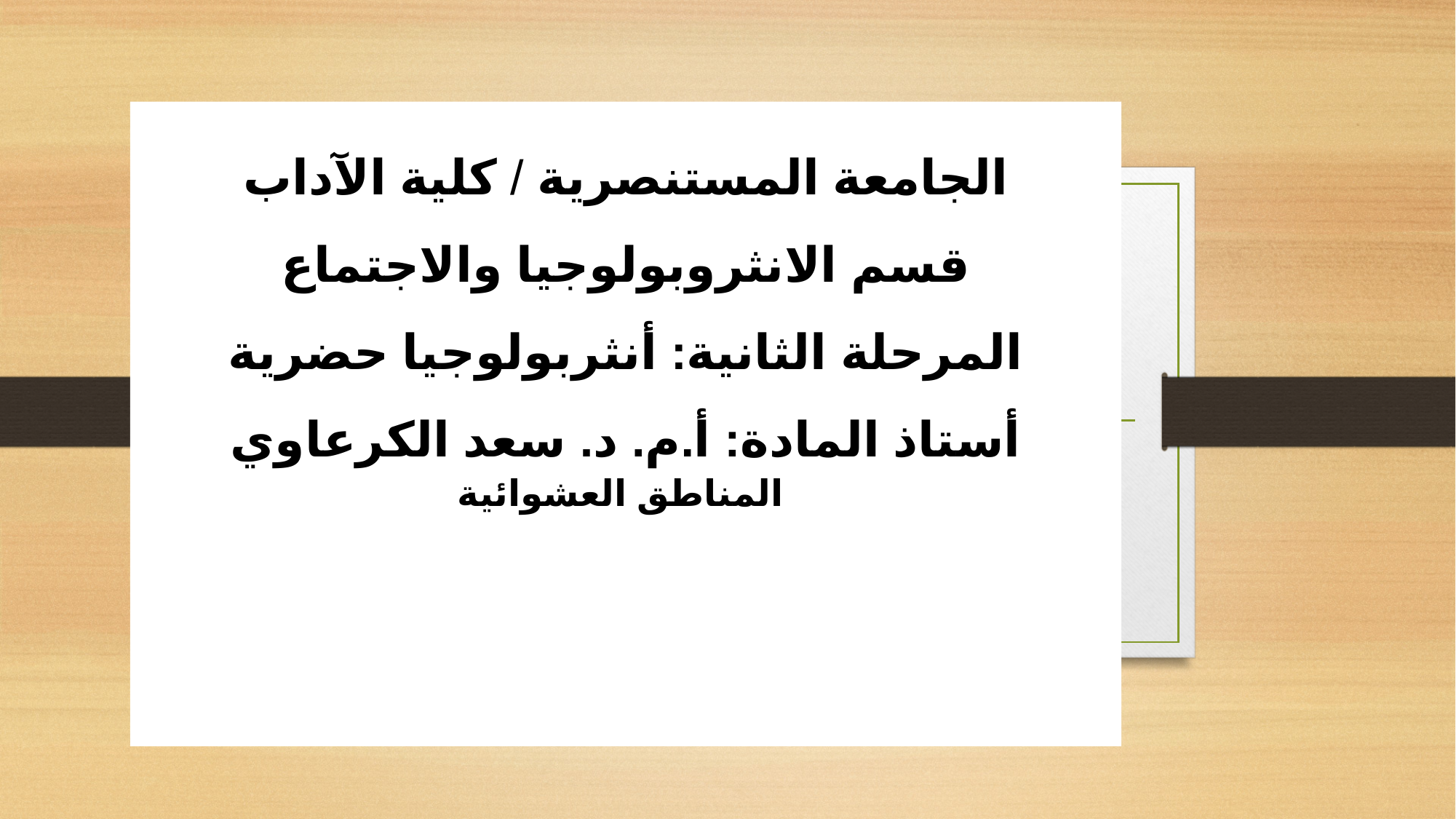

الجامعة المستنصرية / كلية الآداب
قسم الانثروبولوجيا والاجتماع
المرحلة الثانية: أنثربولوجيا حضرية
أستاذ المادة: أ.م. د. سعد الكرعاوي
 المناطق العشوائية